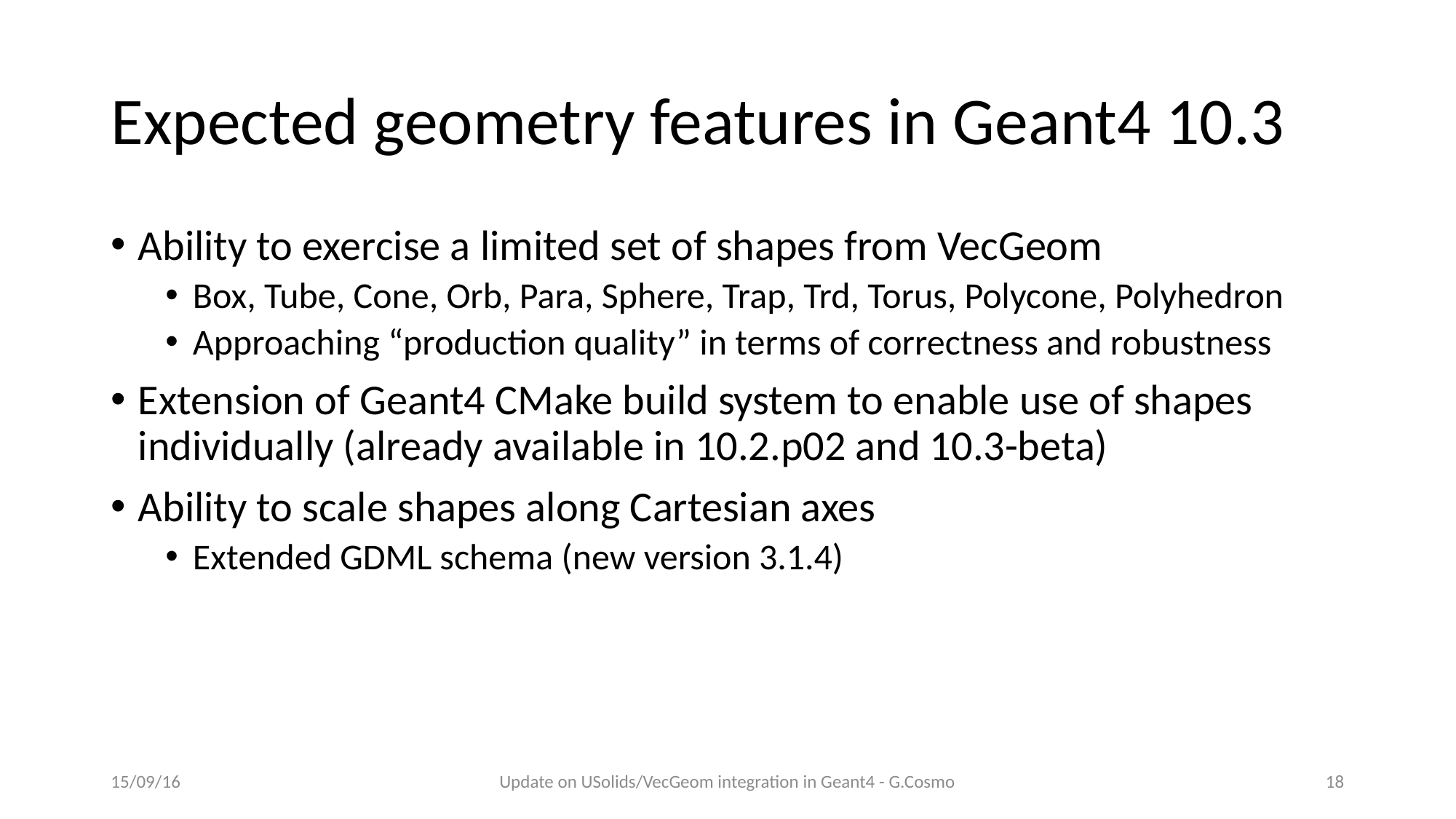

# Expected geometry features in Geant4 10.3
Ability to exercise a limited set of shapes from VecGeom
Box, Tube, Cone, Orb, Para, Sphere, Trap, Trd, Torus, Polycone, Polyhedron
Approaching “production quality” in terms of correctness and robustness
Extension of Geant4 CMake build system to enable use of shapes individually (already available in 10.2.p02 and 10.3-beta)
Ability to scale shapes along Cartesian axes
Extended GDML schema (new version 3.1.4)

15/09/16
Update on USolids/VecGeom integration in Geant4 - G.Cosmo
18